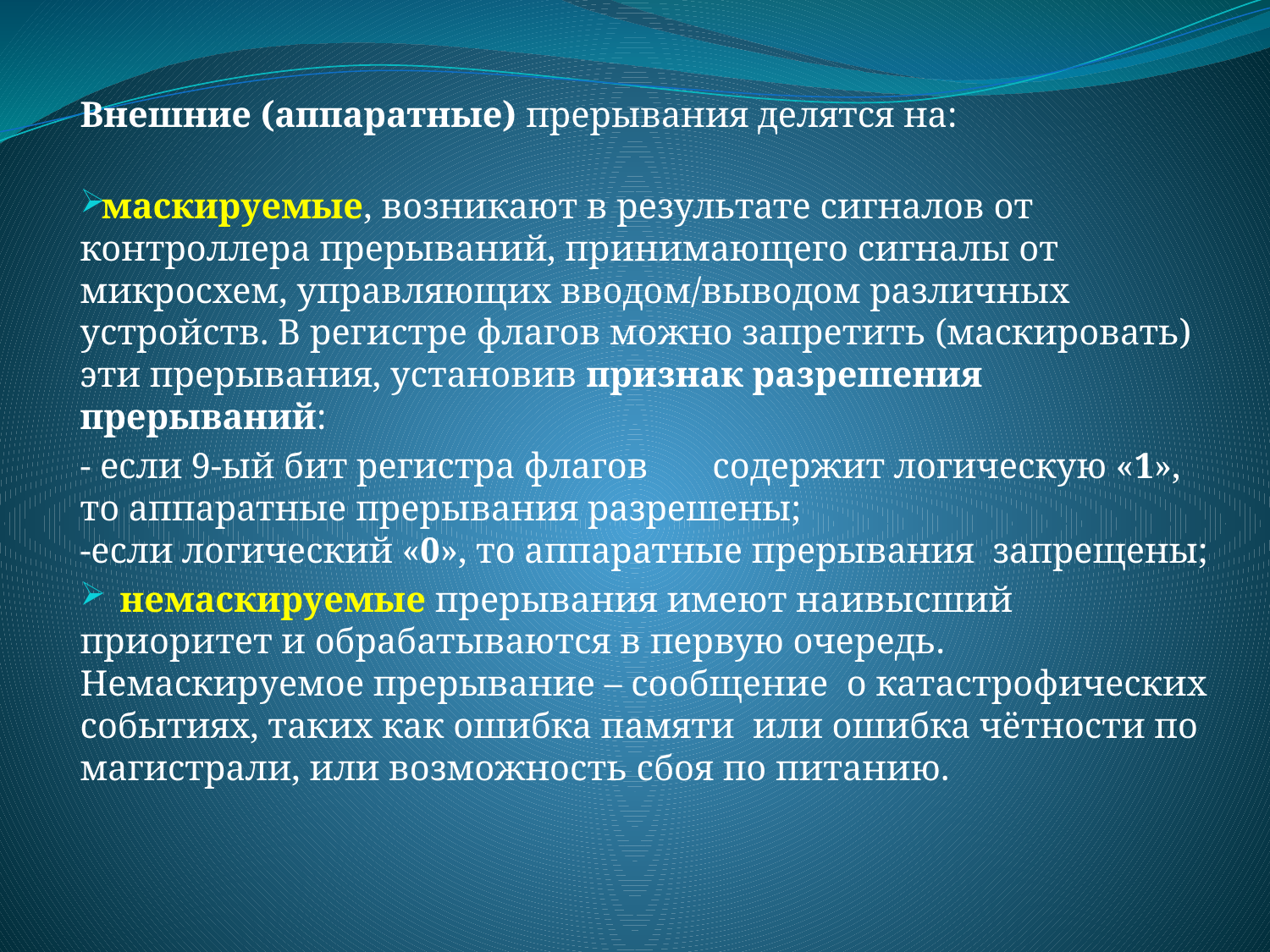

#
Внешние (аппаратные) прерывания делятся на:
маскируемые, возникают в результате сигналов от контроллера прерываний, принимающего сигналы от микросхем, управляющих вводом/выводом различных устройств. В регистре флагов можно запретить (маскировать) эти прерывания, установив признак разрешения прерываний:
- если 9-ый бит регистра флагов	содержит логическую «1», то аппаратные прерывания разрешены;
-если логический «0», то аппаратные прерывания  запрещены;
  немаскируемые прерывания имеют наивысший приоритет и обрабатываются в первую очередь. Немаскируемое прерывание – сообщение  о катастрофических событиях, таких как ошибка памяти  или ошибка чётности по магистрали, или возможность сбоя по питанию.